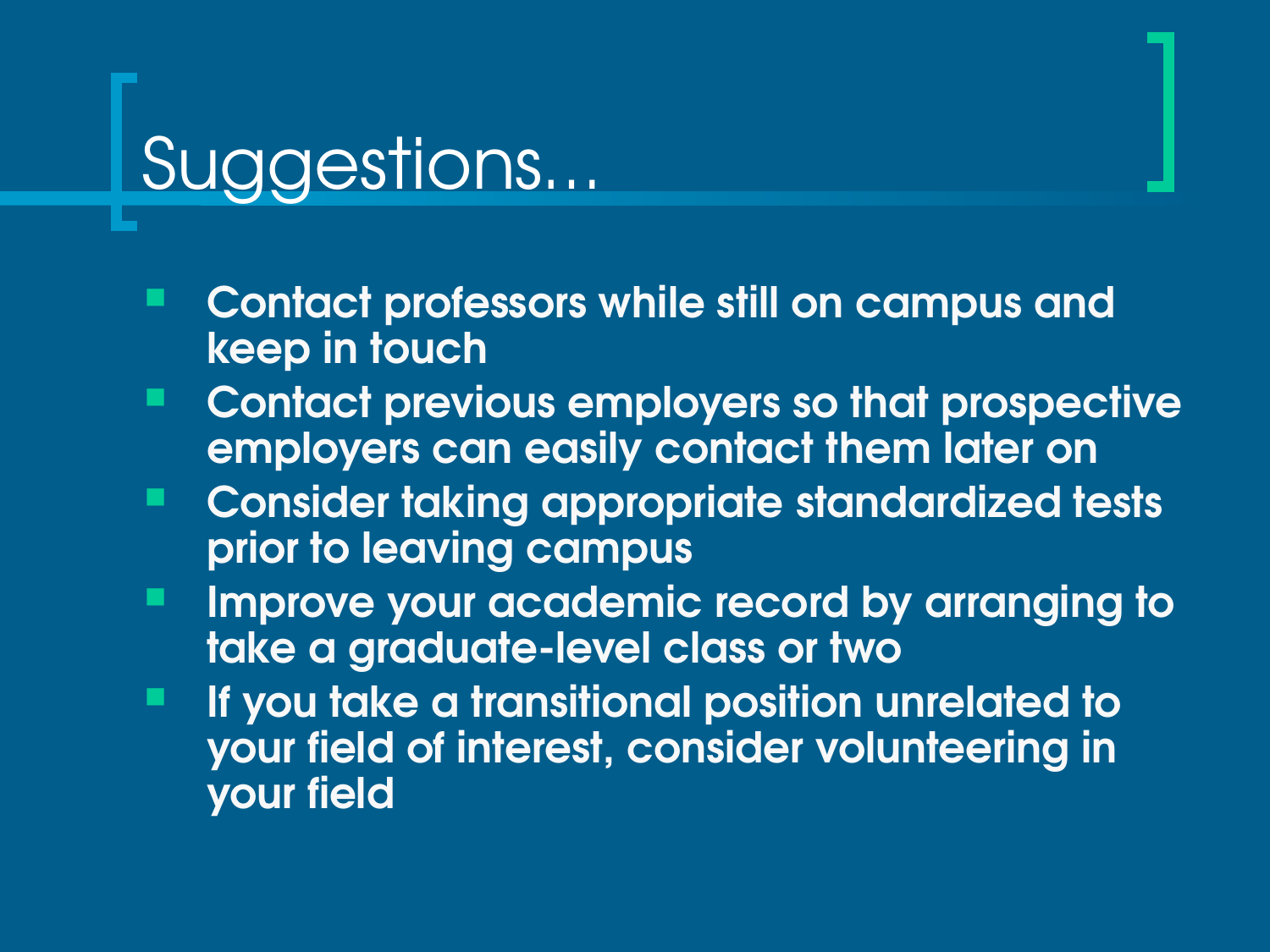

# Suggestions…
Contact professors while still on campus and keep in touch
Contact previous employers so that prospective employers can easily contact them later on
Consider taking appropriate standardized tests prior to leaving campus
Improve your academic record by arranging to take a graduate-level class or two
If you take a transitional position unrelated to your field of interest, consider volunteering in your field